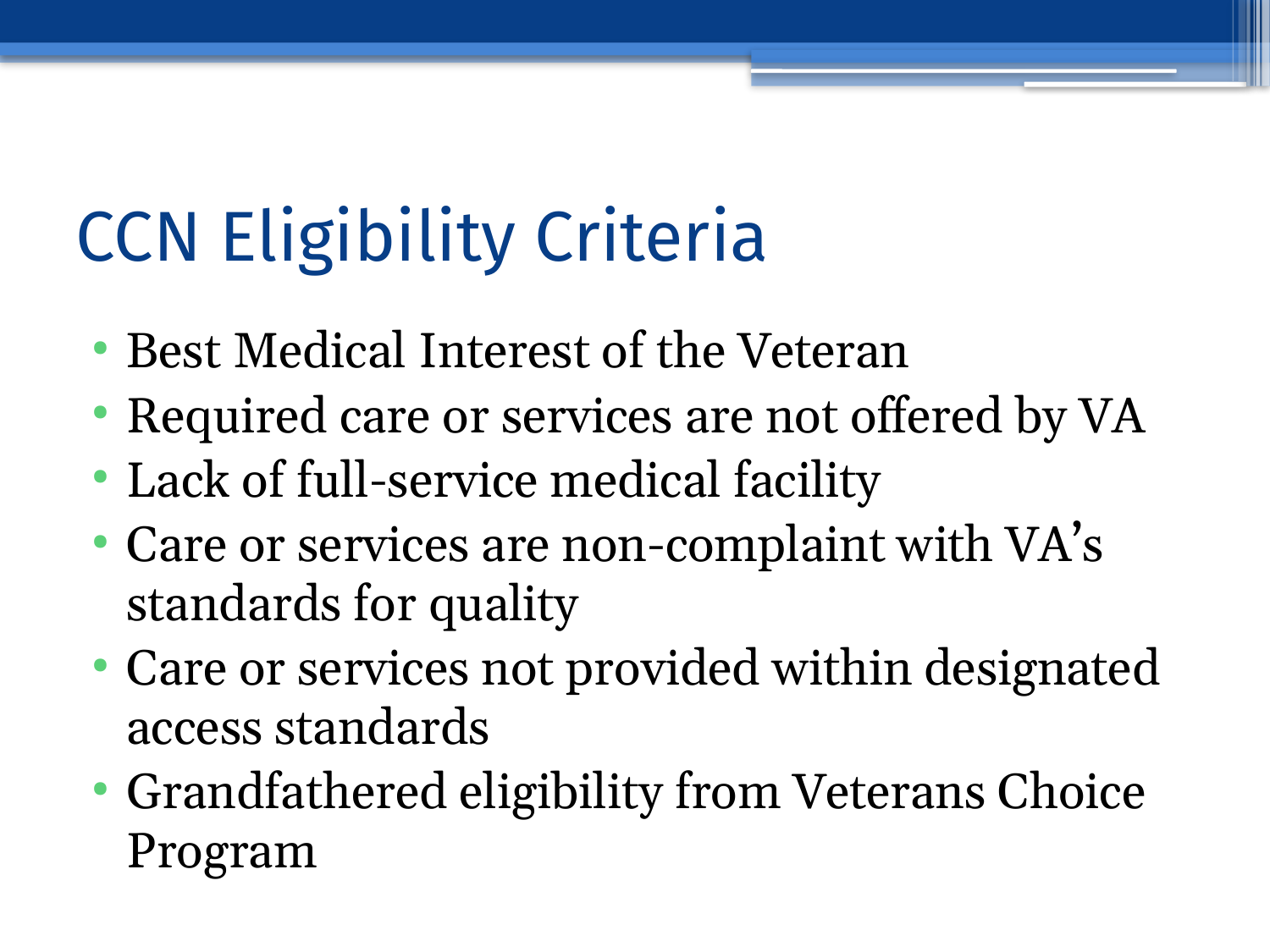

# CCN Eligibility Criteria
Best Medical Interest of the Veteran
Required care or services are not offered by VA
Lack of full-service medical facility
Care or services are non-complaint with VA’s standards for quality
Care or services not provided within designated access standards
Grandfathered eligibility from Veterans Choice Program